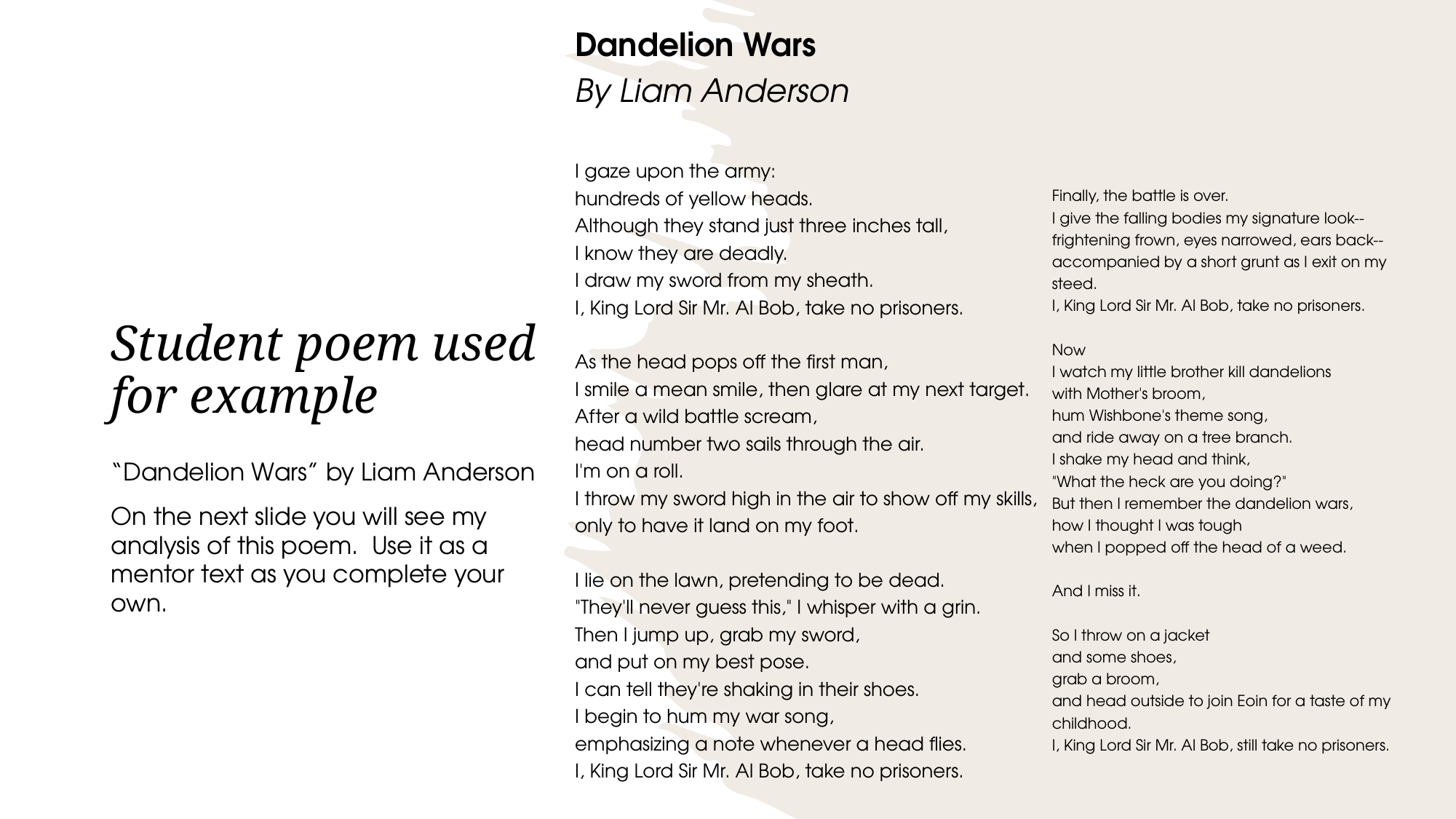

Dandelion Wars
By Liam Anderson
I gaze upon the army:
hundreds of yellow heads.
Although they stand just three inches tall,
I know they are deadly.
I draw my sword from my sheath.
I, King Lord Sir Mr. Al Bob, take no prisoners.
As the head pops off the first man,
I smile a mean smile, then glare at my next target.
After a wild battle scream,
head number two sails through the air.
I'm on a roll.
I throw my sword high in the air to show off my skills,
only to have it land on my foot.
I lie on the lawn, pretending to be dead.
"They'll never guess this," I whisper with a grin.
Then I jump up, grab my sword,
and put on my best pose.
I can tell they're shaking in their shoes.
I begin to hum my war song,
emphasizing a note whenever a head flies.
I, King Lord Sir Mr. Al Bob, take no prisoners.
# Student poem used for example
Finally, the battle is over.
I give the falling bodies my signature look--
frightening frown, eyes narrowed, ears back--
accompanied by a short grunt as I exit on my steed.
I, King Lord Sir Mr. Al Bob, take no prisoners.
Now
I watch my little brother kill dandelions
with Mother's broom,
hum Wishbone's theme song,
and ride away on a tree branch.
I shake my head and think,
"What the heck are you doing?"
But then I remember the dandelion wars,
how I thought I was tough
when I popped off the head of a weed.
And I miss it.
So I throw on a jacket
and some shoes,
grab a broom,
and head outside to join Eoin for a taste of my childhood.
I, King Lord Sir Mr. Al Bob, still take no prisoners.

“Dandelion Wars” by Liam Anderson
On the next slide you will see my analysis of this poem.  Use it as a mentor text as you complete your own.